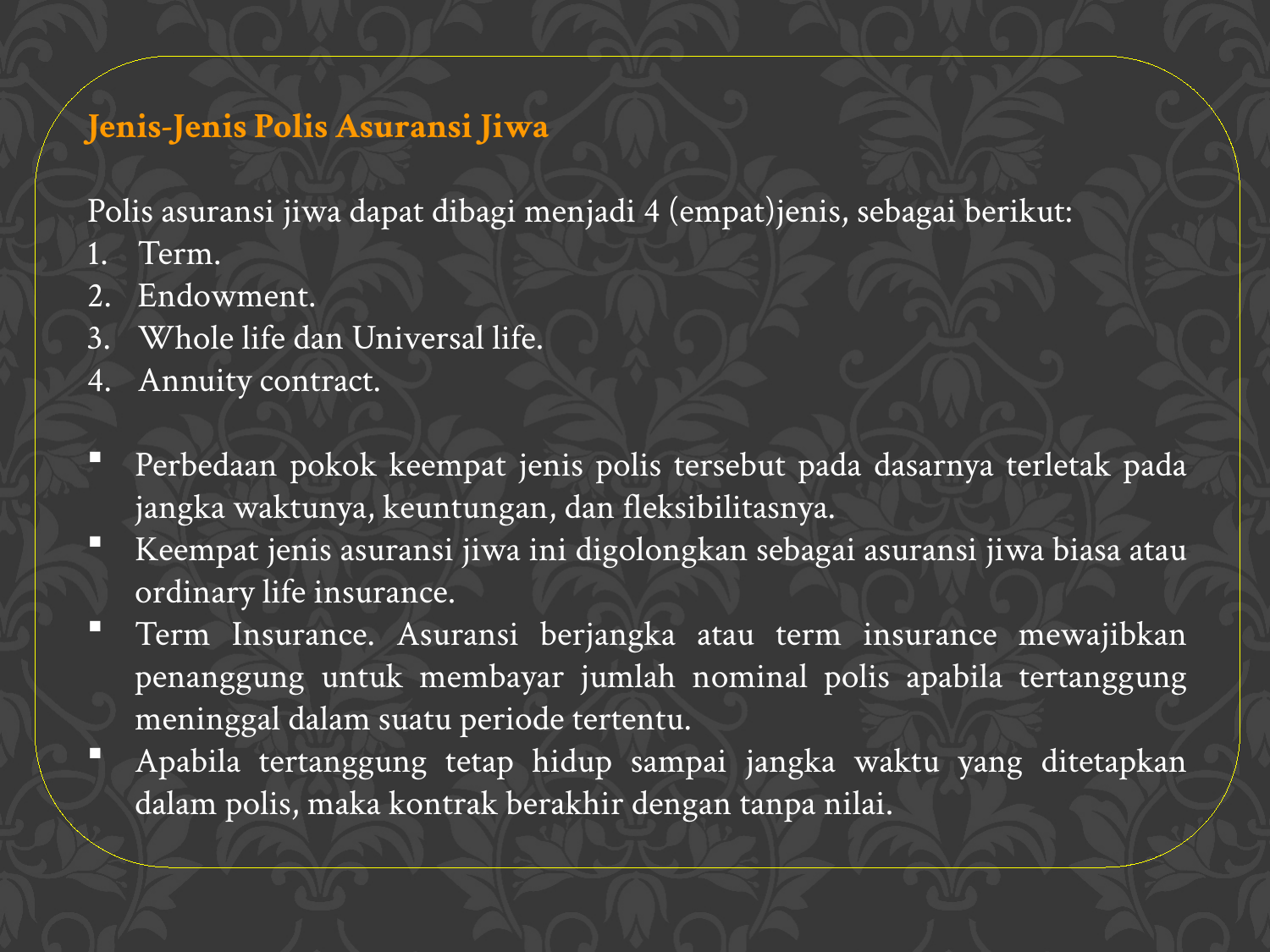

Jenis-Jenis Polis Asuransi Jiwa

Polis asuransi jiwa dapat dibagi menjadi 4 (empat)jenis, sebagai berikut:
1. 	Term.
2. 	Endowment.
3. 	Whole life dan Universal life.
4. 	Annuity contract.

Perbedaan pokok keempat jenis polis tersebut pada dasarnya terletak pada jangka waktunya, keuntungan, dan fleksibilitasnya.
Keempat jenis asuransi jiwa ini digolongkan sebagai asuransi jiwa biasa atau ordinary life insurance.
Term Insurance. Asuransi berjangka atau term insurance mewajibkan penanggung untuk membayar jumlah nominal polis apabila tertanggung meninggal dalam suatu periode tertentu.
Apabila tertanggung tetap hidup sampai jangka waktu yang ditetapkan dalam polis, maka kontrak berakhir dengan tanpa nilai.